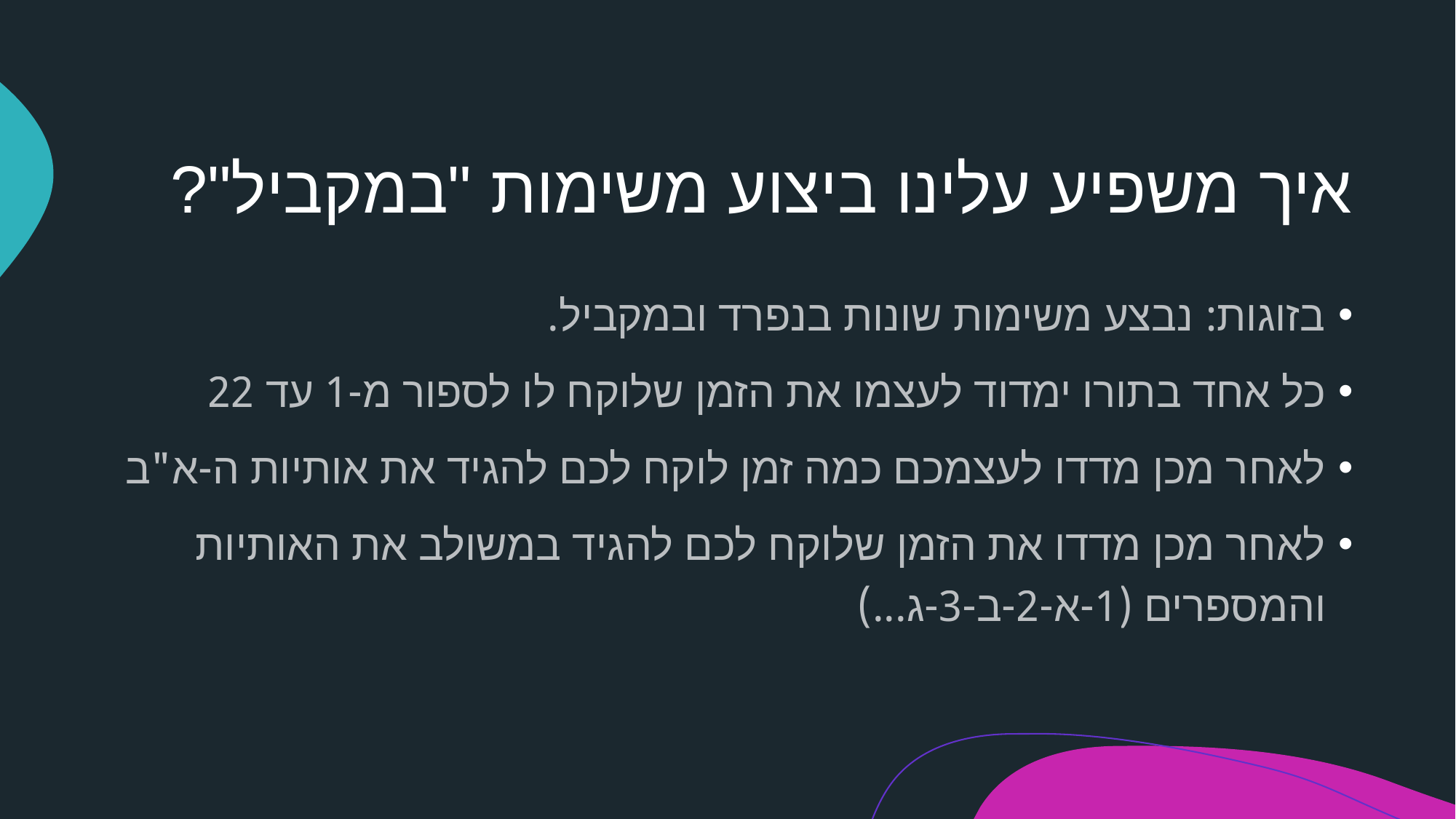

# איך משפיע עלינו ביצוע משימות "במקביל"?
בזוגות: נבצע משימות שונות בנפרד ובמקביל.
כל אחד בתורו ימדוד לעצמו את הזמן שלוקח לו לספור מ-1 עד 22
לאחר מכן מדדו לעצמכם כמה זמן לוקח לכם להגיד את אותיות ה-א"ב
לאחר מכן מדדו את הזמן שלוקח לכם להגיד במשולב את האותיות והמספרים (1-א-2-ב-3-ג...)